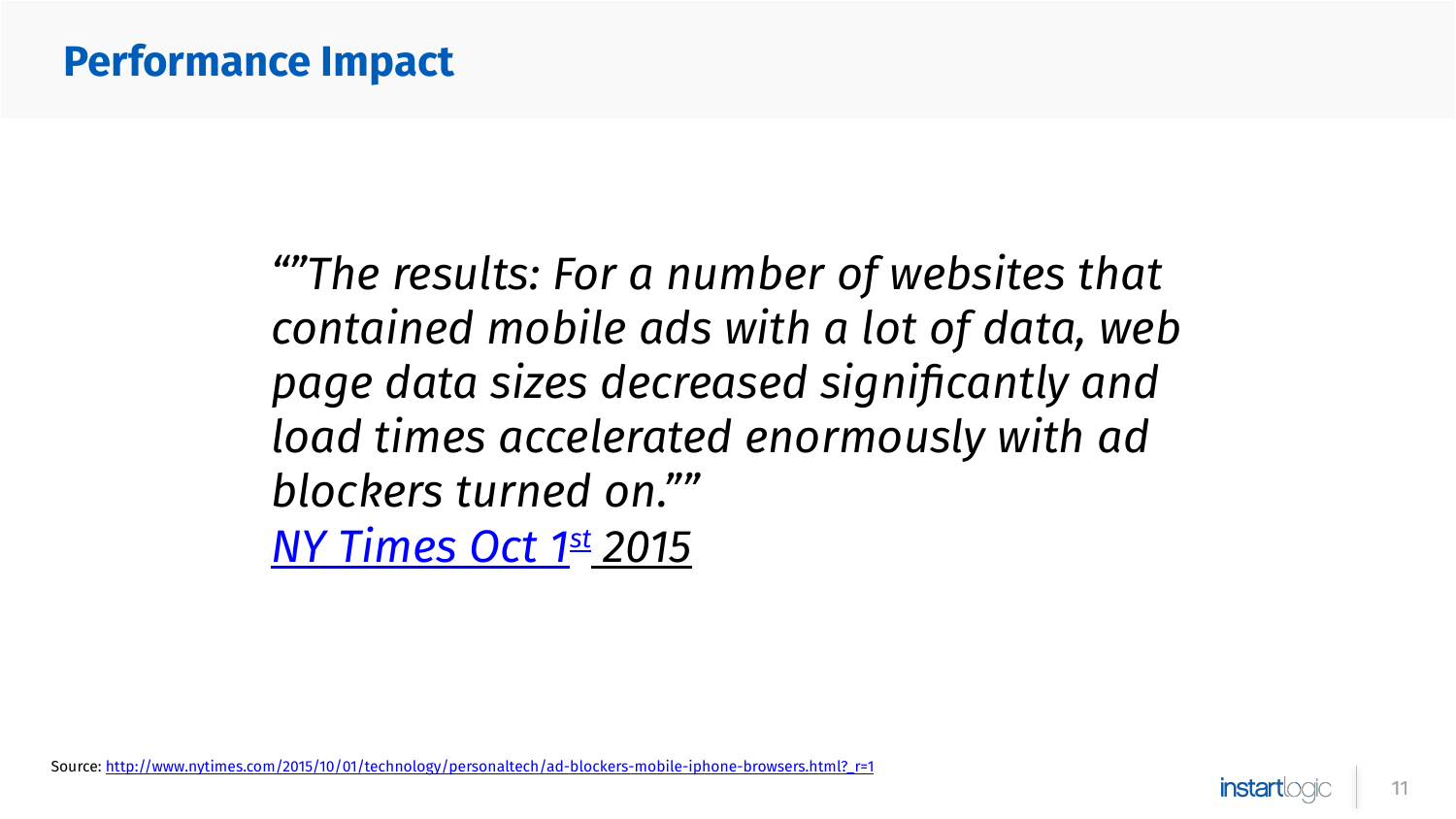

# Performance Impact

“”The results: For a number of websites that contained mobile ads with a lot of data, web page data sizes decreased significantly and load times accelerated enormously with ad blockers turned on.””
NY Times Oct 1st 2015
Source: http://www.nytimes.com/2015/10/01/technology/personaltech/ad-blockers-mobile-iphone-browsers.html?_r=1